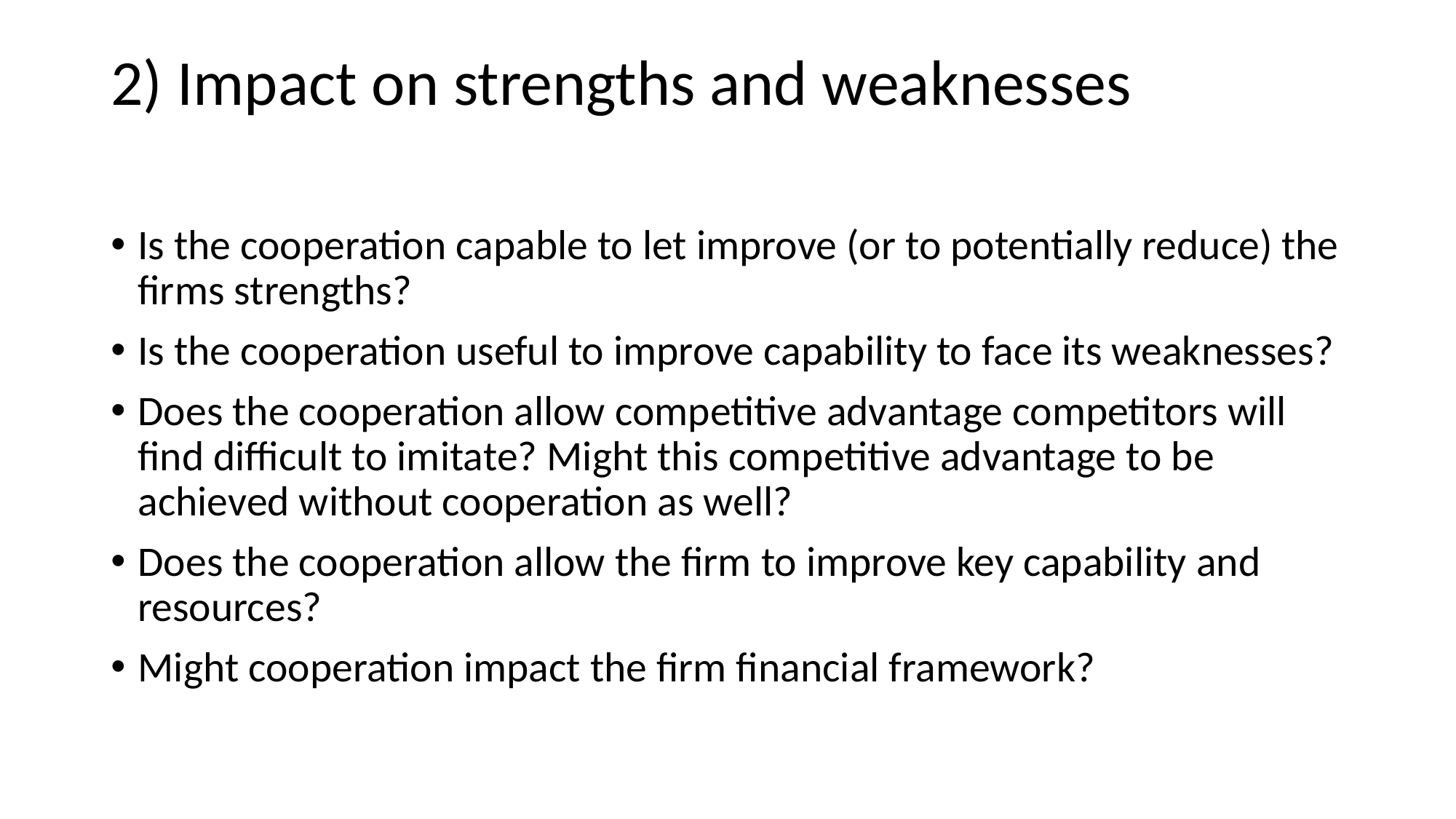

# 2) Impact on strengths and weaknesses
Is the cooperation capable to let improve (or to potentially reduce) the firms strengths?
Is the cooperation useful to improve capability to face its weaknesses?
Does the cooperation allow competitive advantage competitors will find difficult to imitate? Might this competitive advantage to be achieved without cooperation as well?
Does the cooperation allow the firm to improve key capability and resources?
Might cooperation impact the firm financial framework?